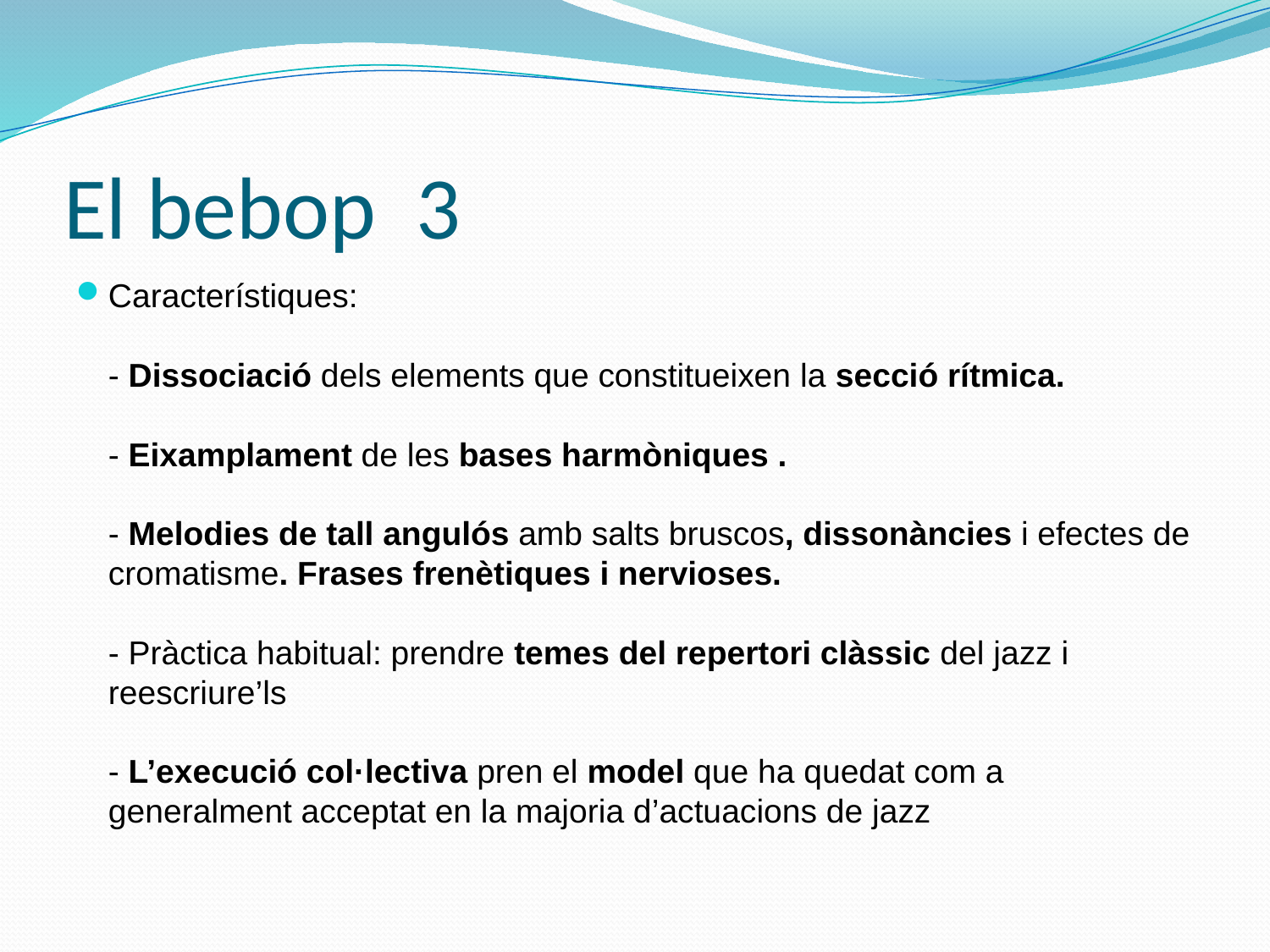

# El bebop  3
Característiques:
- Dissociació dels elements que constitueixen la secció rítmica.
- Eixamplament de les bases harmòniques .
- Melodies de tall angulós amb salts bruscos, dissonàncies i efectes de cromatisme. Frases frenètiques i nervioses.
- Pràctica habitual: prendre temes del repertori clàssic del jazz i reescriure’ls
- L’execució col·lectiva pren el model que ha quedat com a generalment acceptat en la majoria d’actuacions de jazz